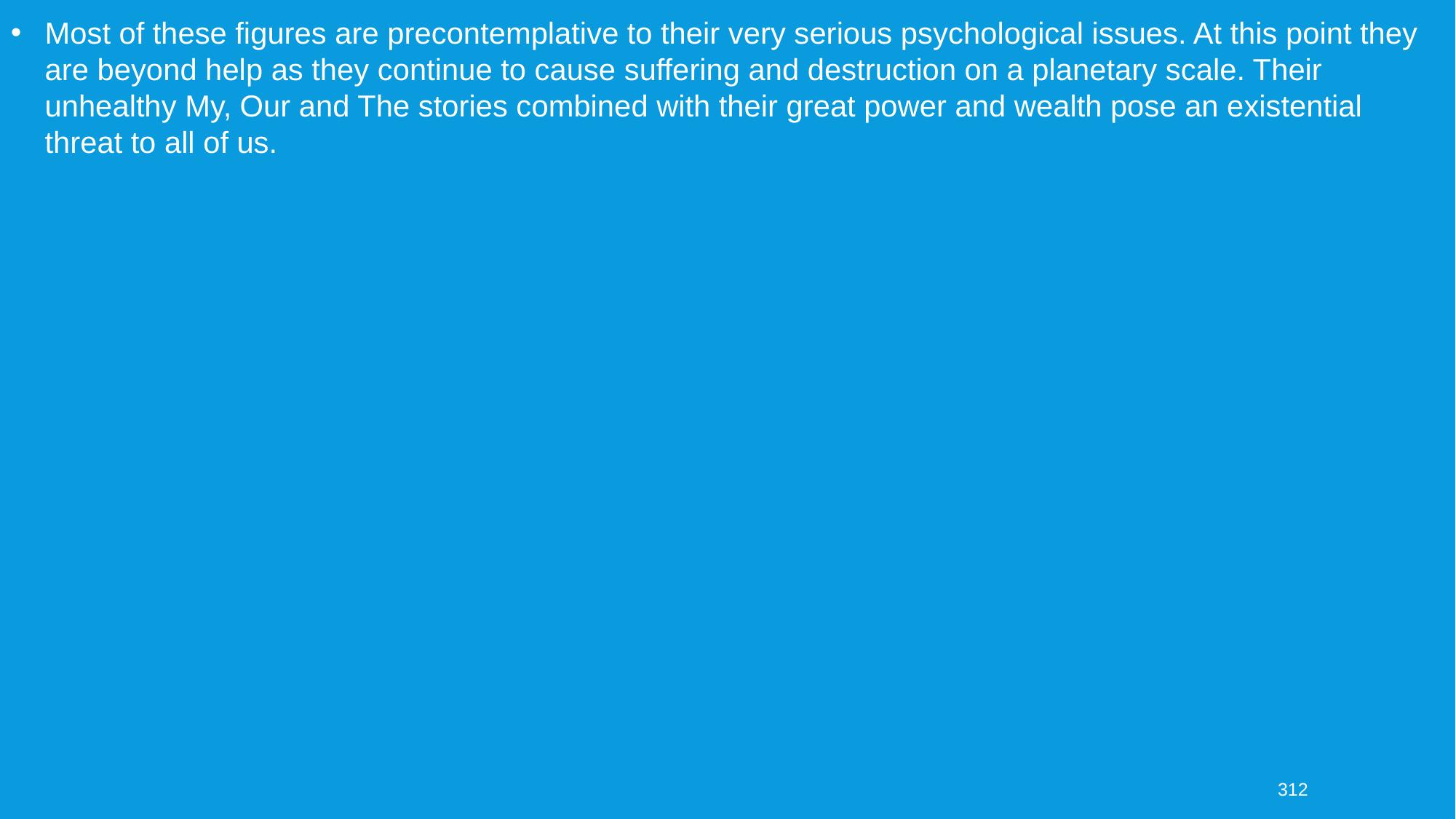

Most of these figures are precontemplative to their very serious psychological issues. At this point they are beyond help as they continue to cause suffering and destruction on a planetary scale. Their unhealthy My, Our and The stories combined with their great power and wealth pose an existential threat to all of us.

312